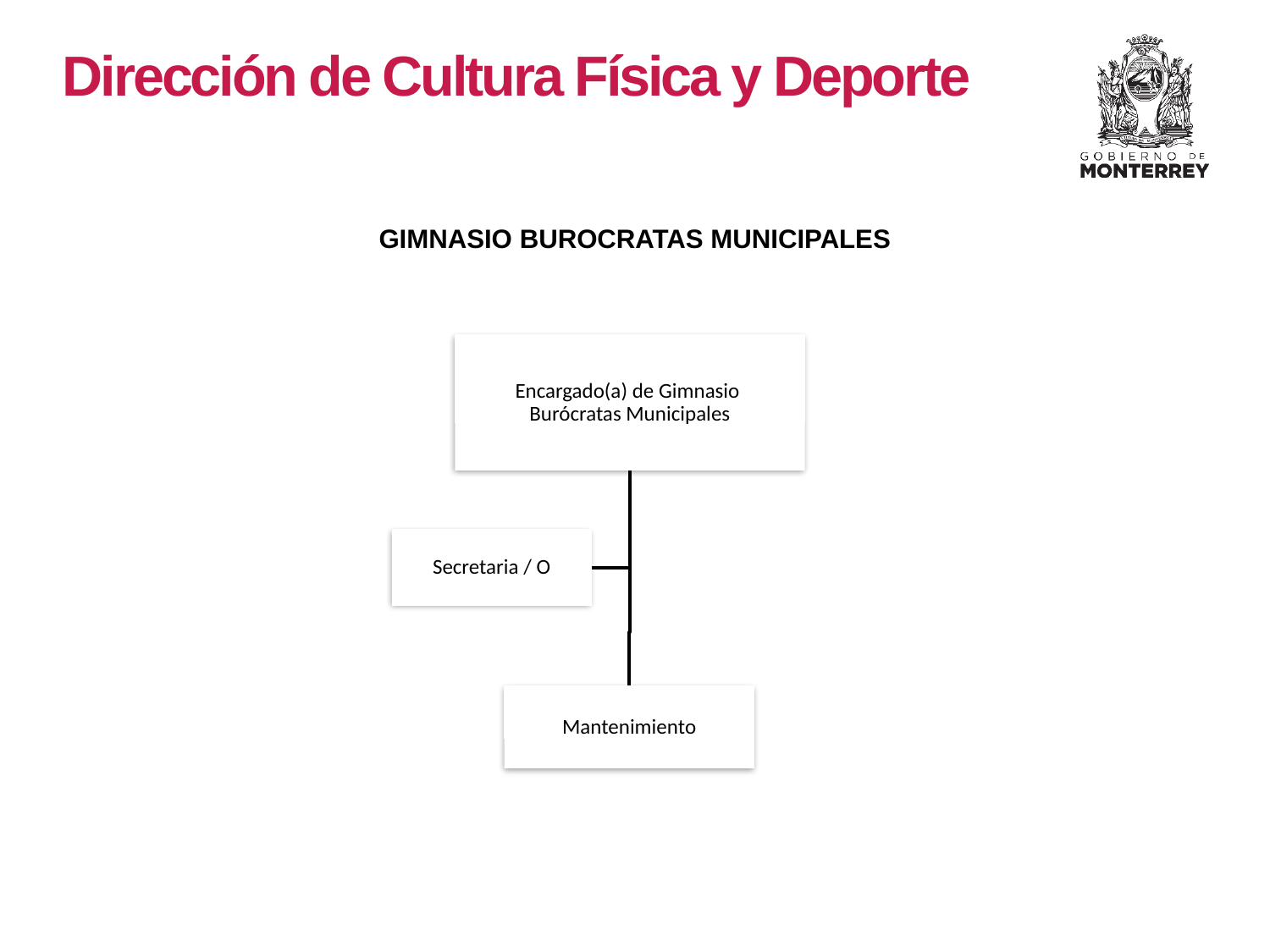

Dirección de Cultura Física y Deporte
Encargado(a) de Gimnasio
Burócratas Municipales
Mantenimiento
Secretaria / O
GIMNASIO BUROCRATAS MUNICIPALES